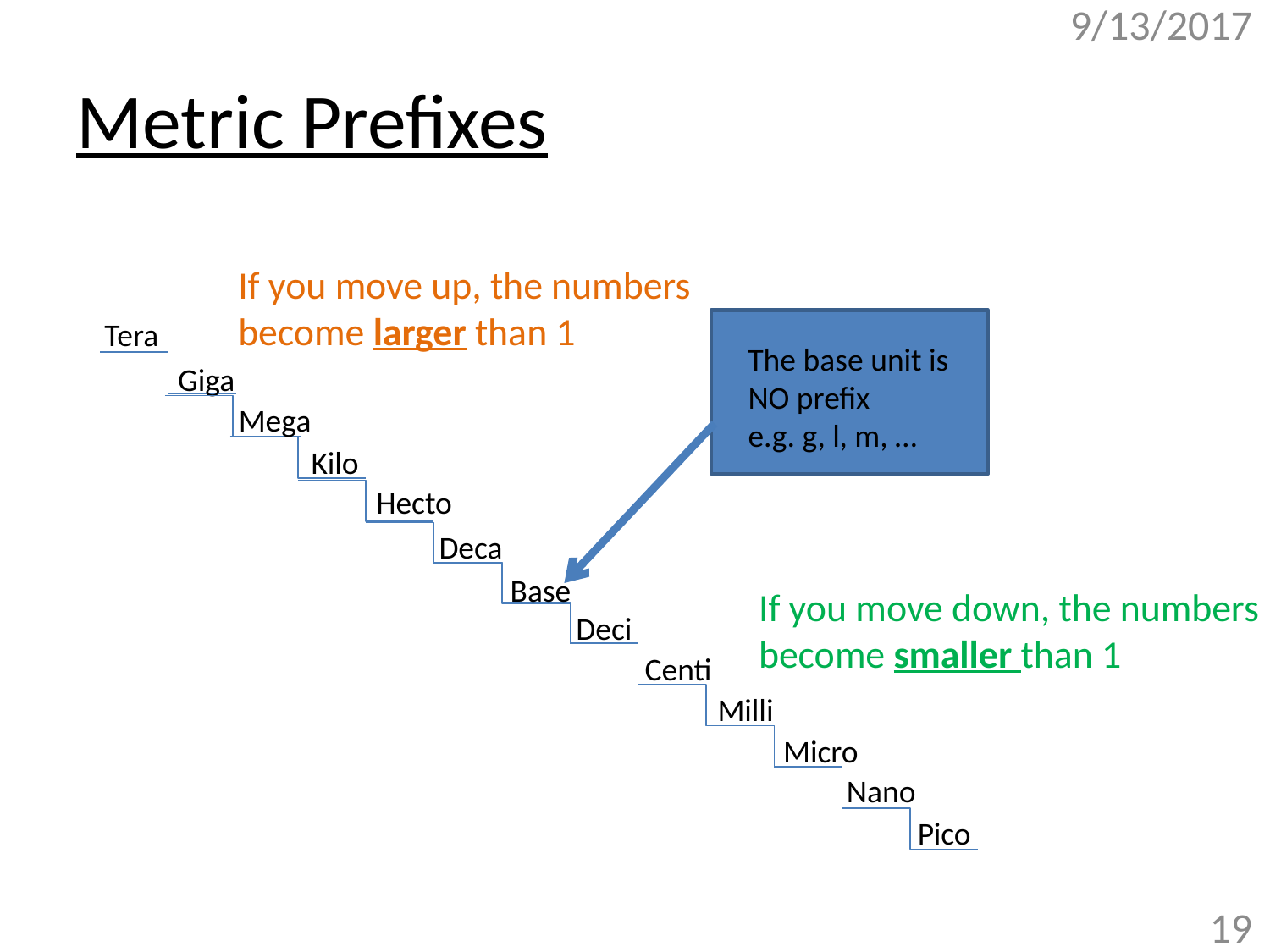

9/13/2017
# Metric Prefixes
If you move up, the numbers become larger than 1
Tera

The base unit is NO prefix
e.g. g, l, m, …
Giga
Mega
Kilo
Hecto
Deca
Base
If you move down, the numbers become smaller than 1
Deci
Centi
Milli
Micro
Nano
Pico
19